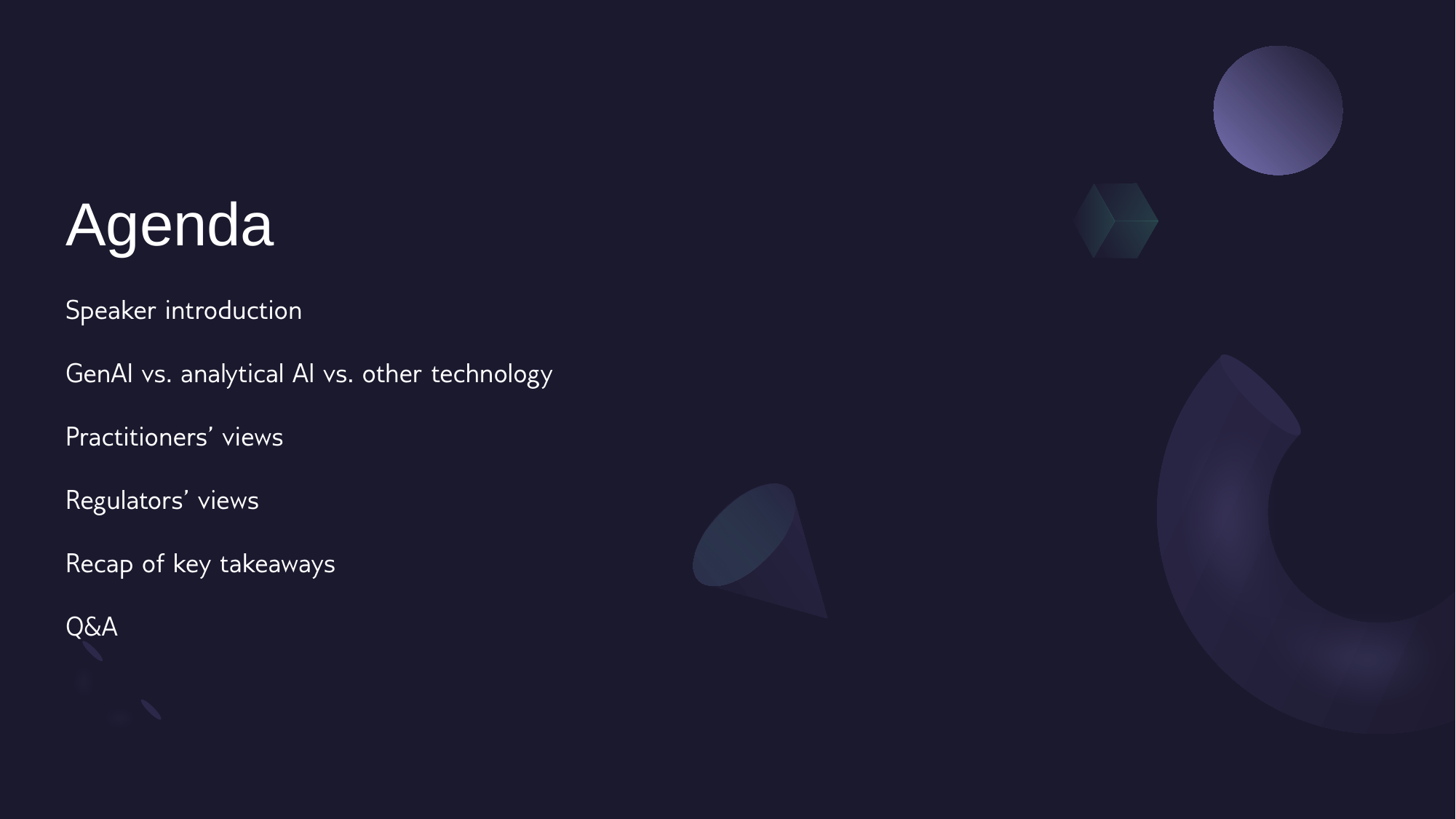

# Agenda
Speaker introduction
GenAI vs. analytical AI vs. other technology
Practitioners’ views
Regulators’ views
Recap of key takeaways
Q&A